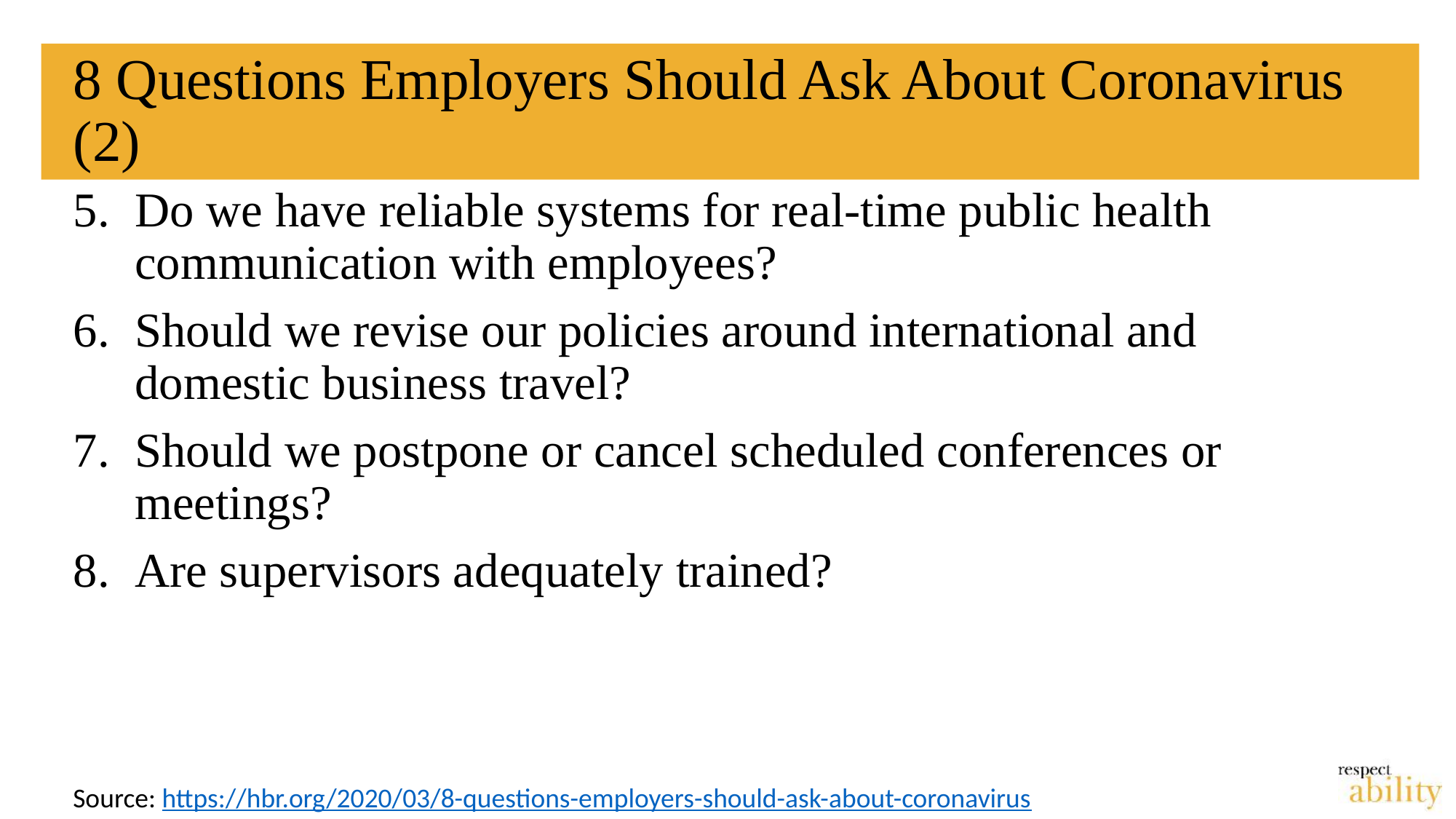

# 8 Questions Employers Should Ask About Coronavirus (2)
Do we have reliable systems for real-time public health communication with employees?
Should we revise our policies around international and domestic business travel?
Should we postpone or cancel scheduled conferences or meetings?
Are supervisors adequately trained?
Source: https://hbr.org/2020/03/8-questions-employers-should-ask-about-coronavirus